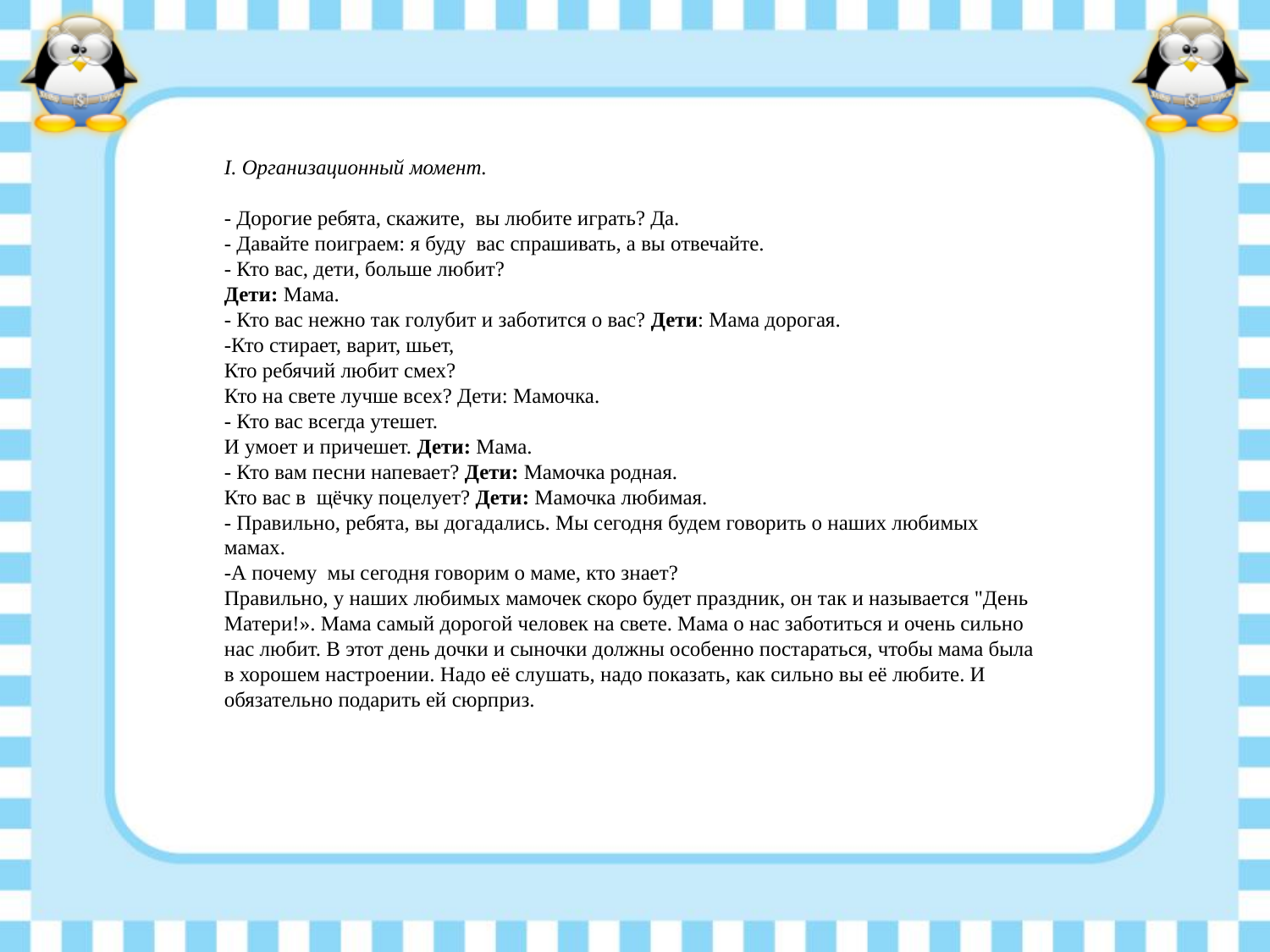

# I. Организационный момент.     - Дорогие ребята, скажите,  вы любите играть? Да. - Давайте поиграем: я буду  вас спрашивать, а вы отвечайте. - Кто вас, дети, больше любит? Дети: Мама. - Кто вас нежно так голубит и заботится о вас? Дети: Мама дорогая. -Кто стирает, варит, шьет, Кто ребячий любит смех? Кто на свете лучше всех? Дети: Мамочка. - Кто вас всегда утешет. И умоет и причешет. Дети: Мама. - Кто вам песни напевает? Дети: Мамочка родная. Кто вас в  щёчку поцелует? Дети: Мамочка любимая. - Правильно, ребята, вы догадались. Мы сегодня будем говорить о наших любимых  мамах. -А почему  мы сегодня говорим о маме, кто знает? Правильно, у наших любимых мамочек скоро будет праздник, он так и называется "День Матери!». Мама самый дорогой человек на свете. Мама о нас заботиться и очень сильно нас любит. В этот день дочки и сыночки должны особенно постараться, чтобы мама была в хорошем настроении. Надо её слушать, надо показать, как сильно вы её любите. И обязательно подарить ей сюрприз.